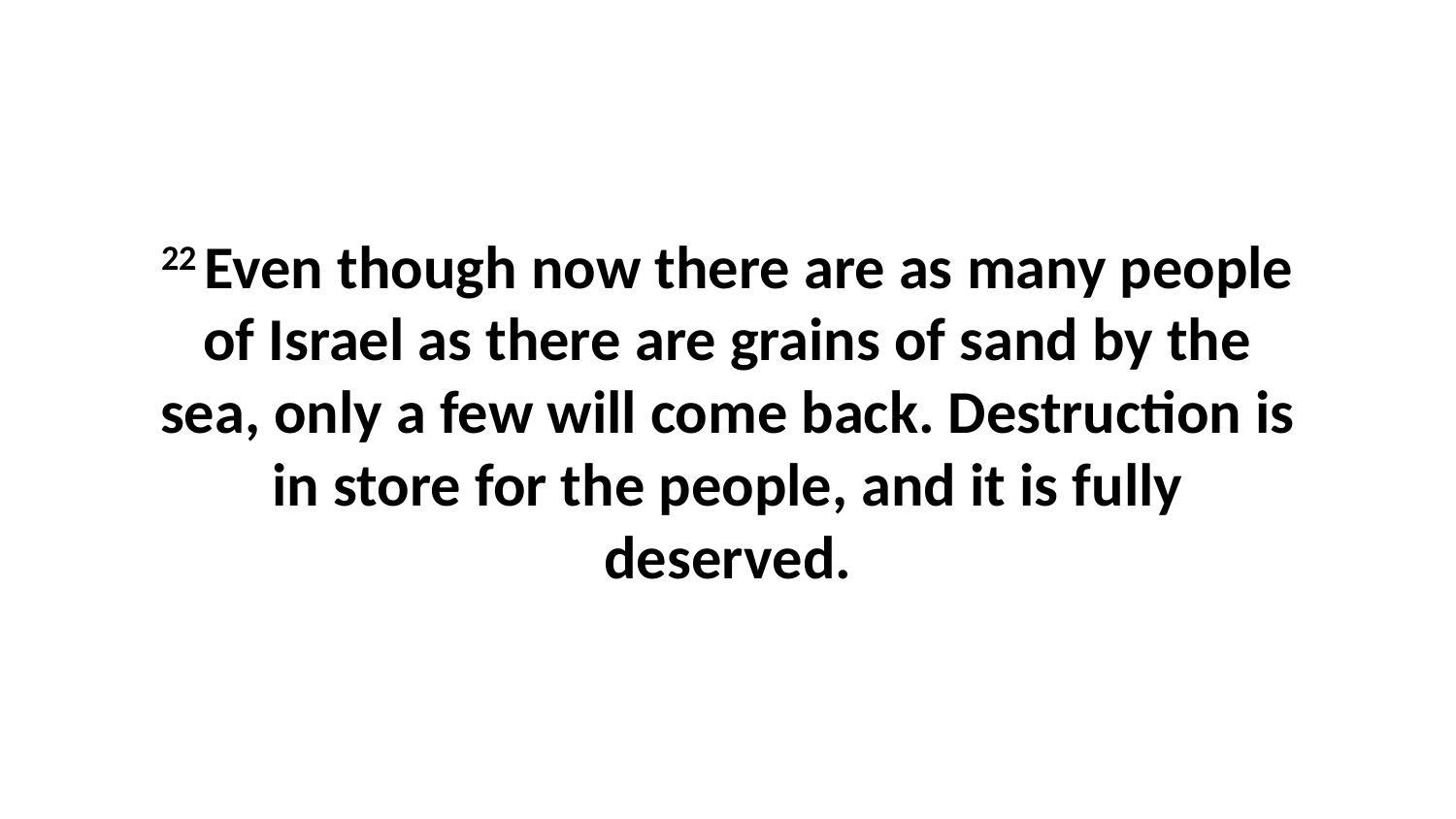

22 Even though now there are as many people of Israel as there are grains of sand by the sea, only a few will come back. Destruction is in store for the people, and it is fully deserved.